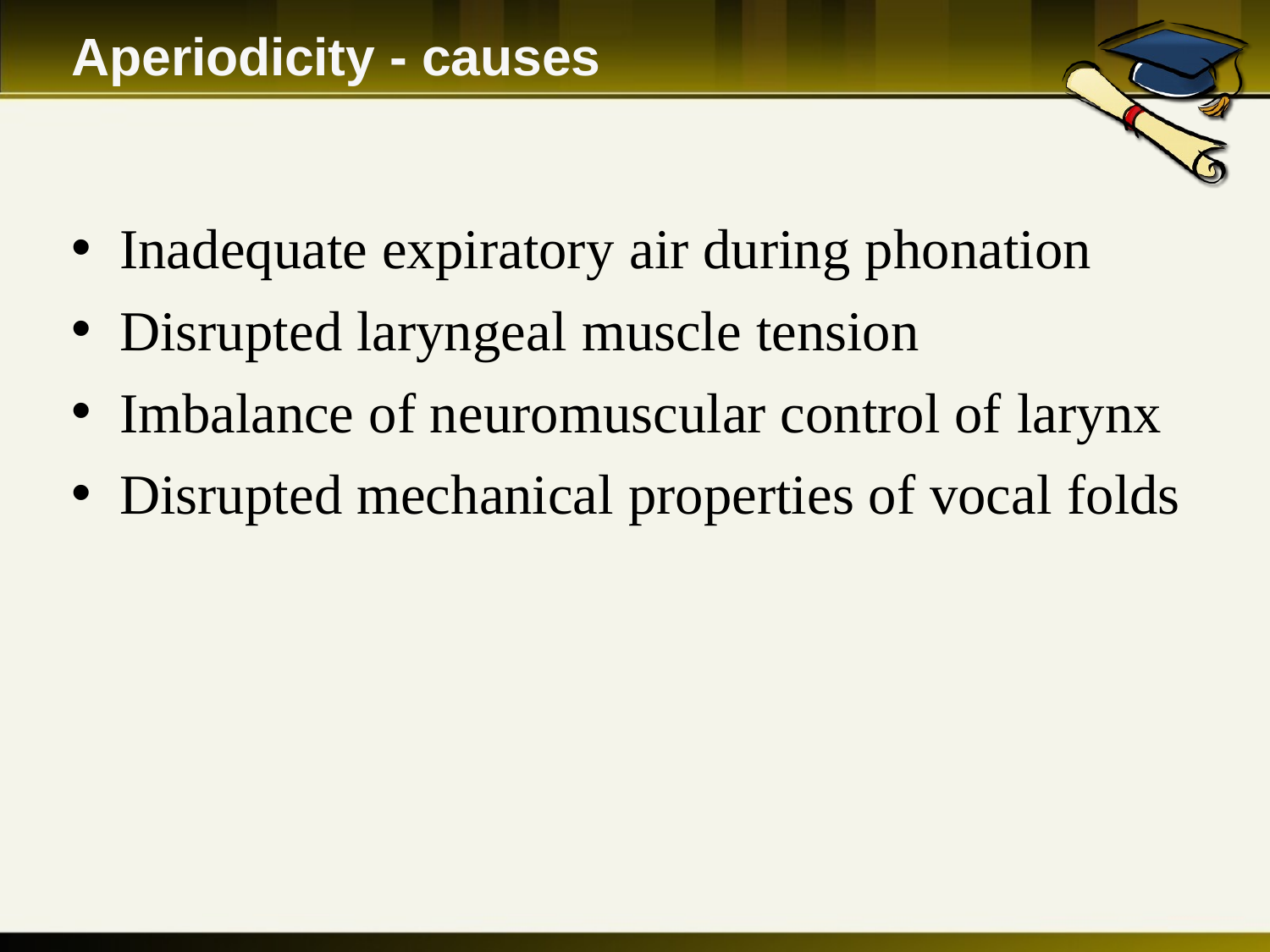

# Aperiodicity - causes
Inadequate expiratory air during phonation
Disrupted laryngeal muscle tension
Imbalance of neuromuscular control of larynx
Disrupted mechanical properties of vocal folds